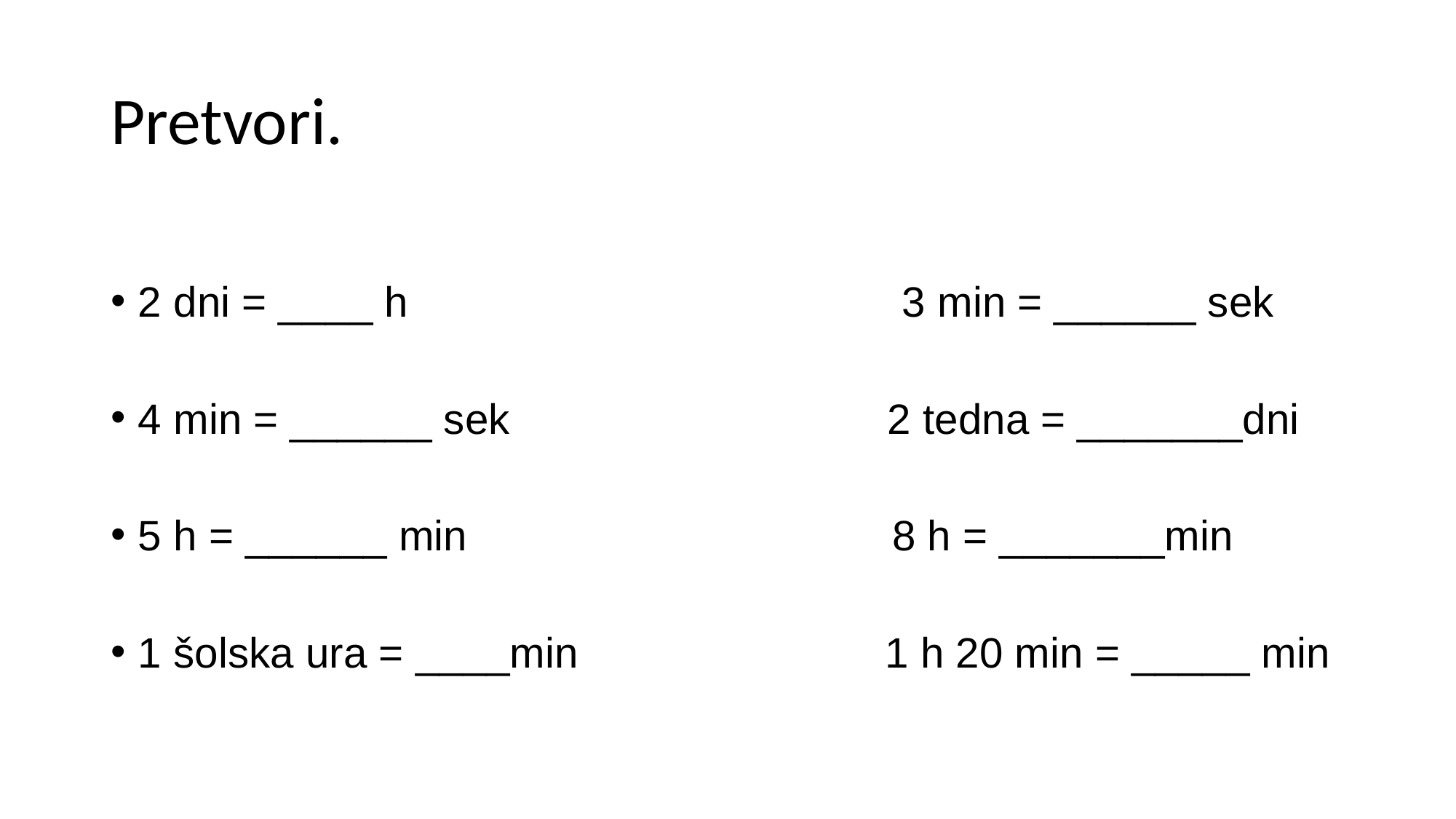

# Pretvori.
2 dni = ____ h					3 min = ______ sek
4 min = ______ sek                                2 tedna = _______dni
5 h = ______ min                                    8 h = _______min
1 šolska ura = ____min                          1 h 20 min = _____ min